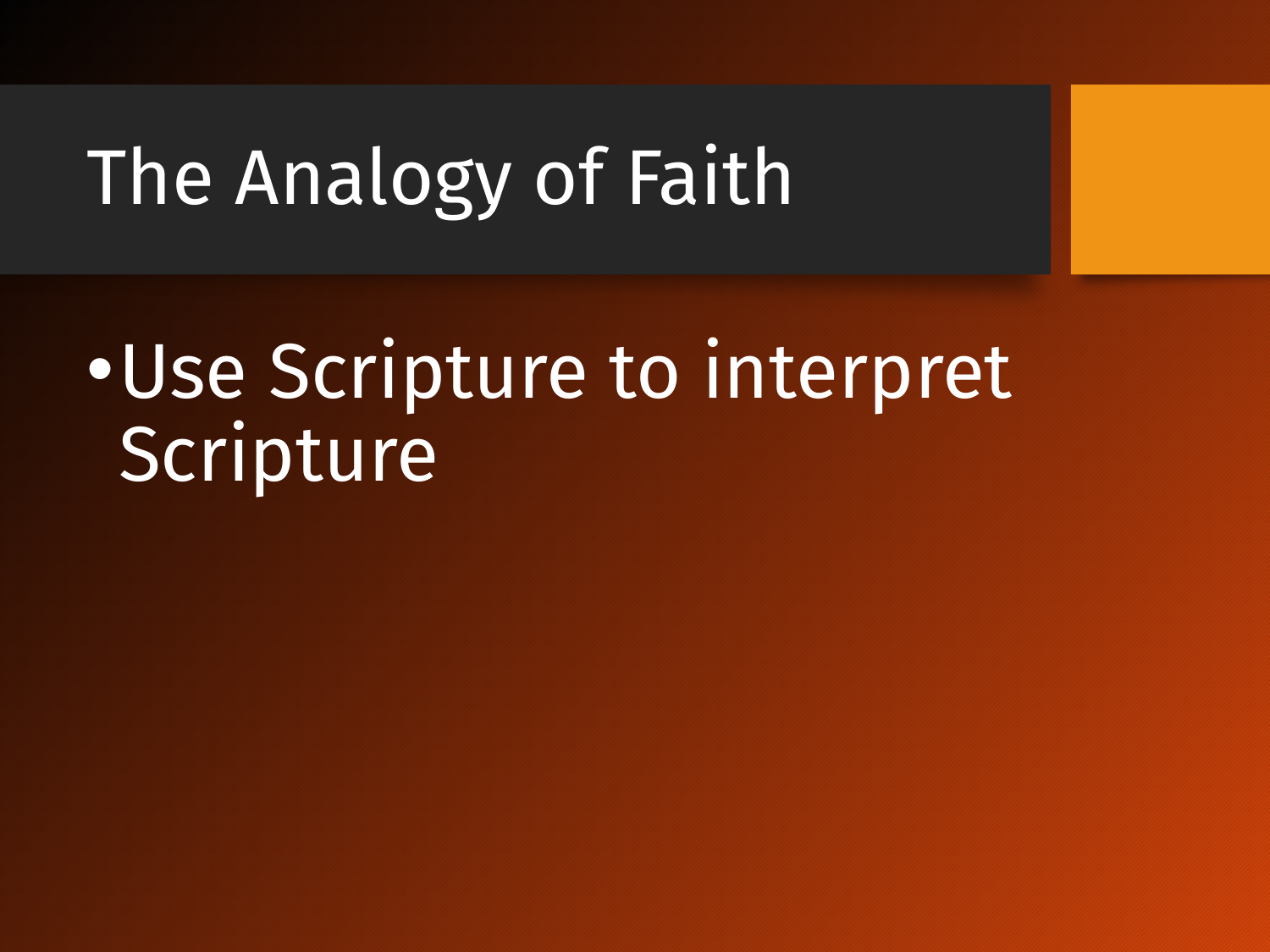

# The Analogy of Faith
Use Scripture to interpret Scripture